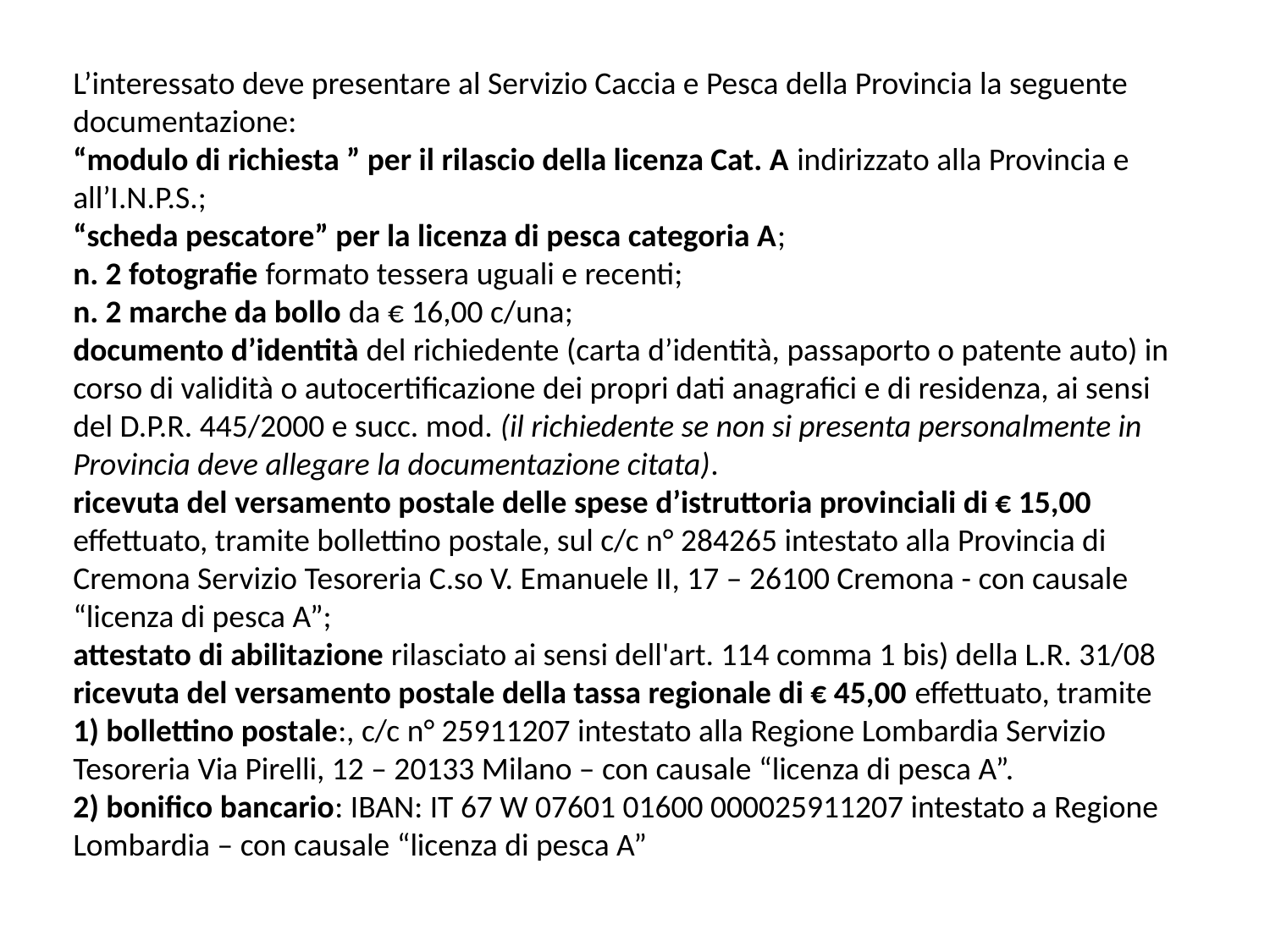

L’interessato deve presentare al Servizio Caccia e Pesca della Provincia la seguente documentazione:
“modulo di richiesta ” per il rilascio della licenza Cat. A indirizzato alla Provincia e all’I.N.P.S.;
“scheda pescatore” per la licenza di pesca categoria A;
n. 2 fotografie formato tessera uguali e recenti;
n. 2 marche da bollo da € 16,00 c/una;
documento d’identità del richiedente (carta d’identità, passaporto o patente auto) in corso di validità o autocertificazione dei propri dati anagrafici e di residenza, ai sensi del D.P.R. 445/2000 e succ. mod. (il richiedente se non si presenta personalmente in Provincia deve allegare la documentazione citata).
ricevuta del versamento postale delle spese d’istruttoria provinciali di € 15,00 effettuato, tramite bollettino postale, sul c/c n° 284265 intestato alla Provincia di Cremona Servizio Tesoreria C.so V. Emanuele II, 17 – 26100 Cremona - con causale “licenza di pesca A”;
attestato di abilitazione rilasciato ai sensi dell'art. 114 comma 1 bis) della L.R. 31/08
ricevuta del versamento postale della tassa regionale di € 45,00 effettuato, tramite 1) bollettino postale:, c/c n° 25911207 intestato alla Regione Lombardia Servizio Tesoreria Via Pirelli, 12 – 20133 Milano – con causale “licenza di pesca A”.
2) bonifico bancario: IBAN: IT 67 W 07601 01600 000025911207 intestato a Regione Lombardia – con causale “licenza di pesca A”